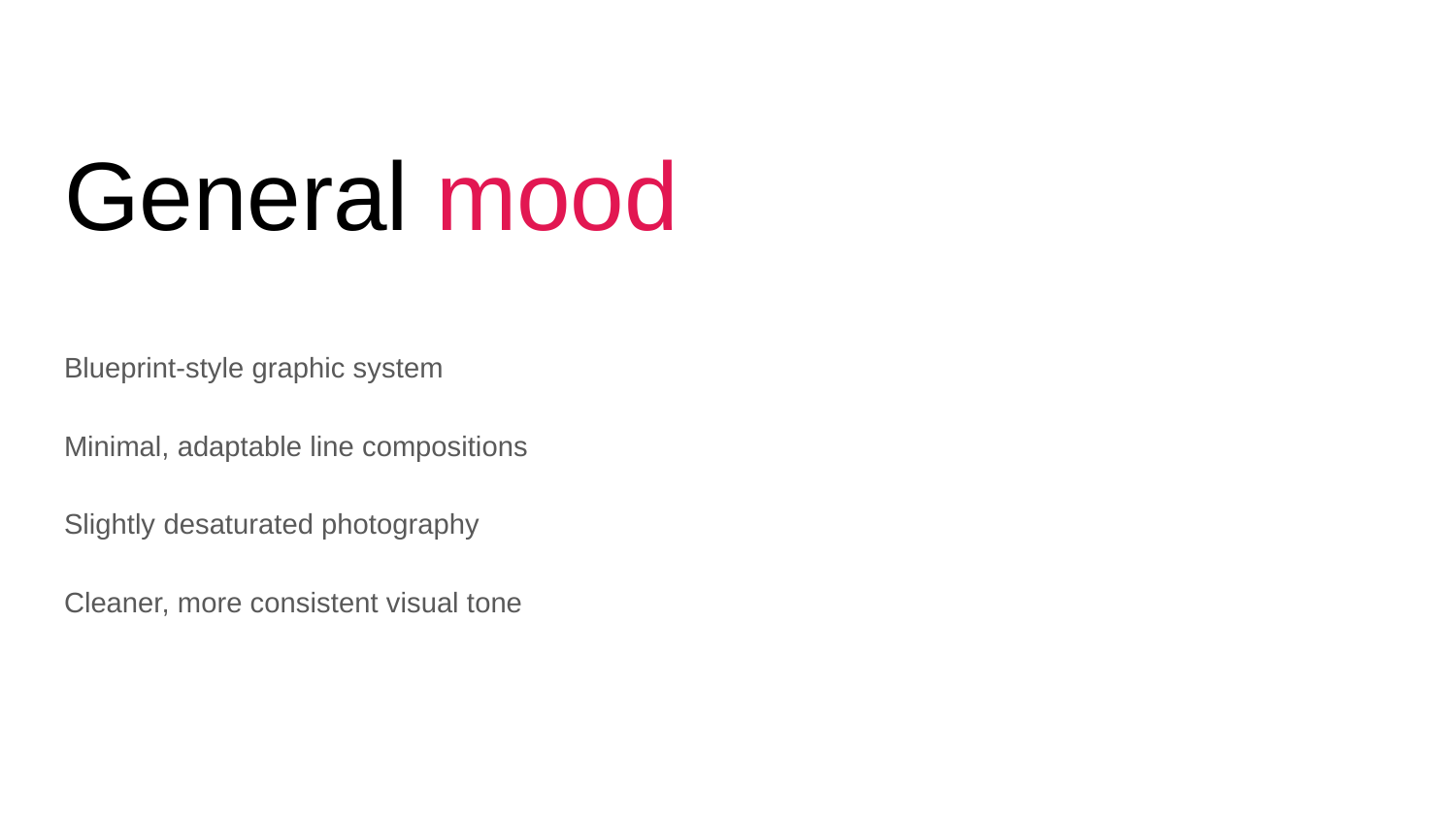

# General mood
Blueprint-style graphic system

Minimal, adaptable line compositions

Slightly desaturated photography

Cleaner, more consistent visual tone